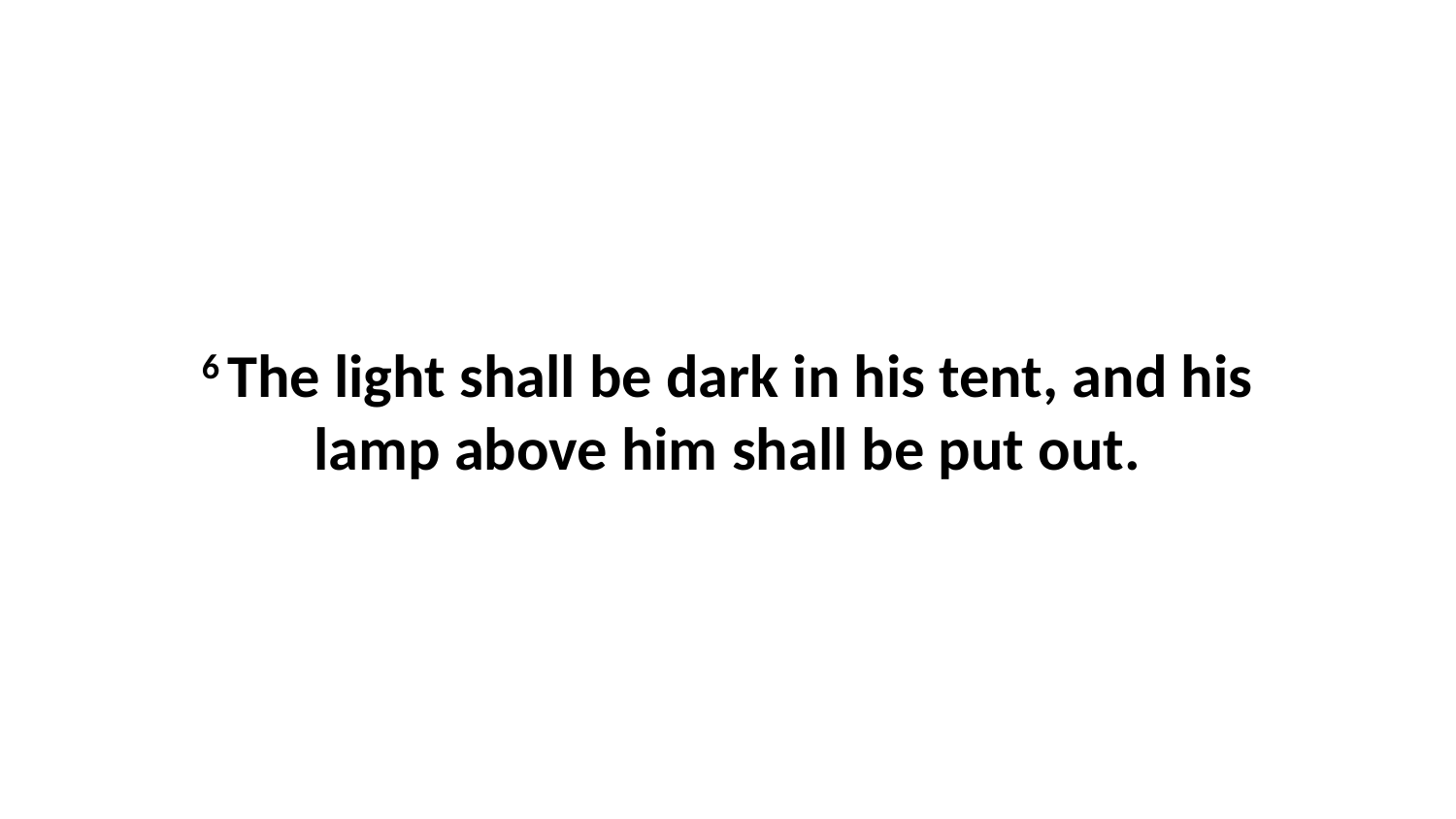

6 The light shall be dark in his tent, and his lamp above him shall be put out.